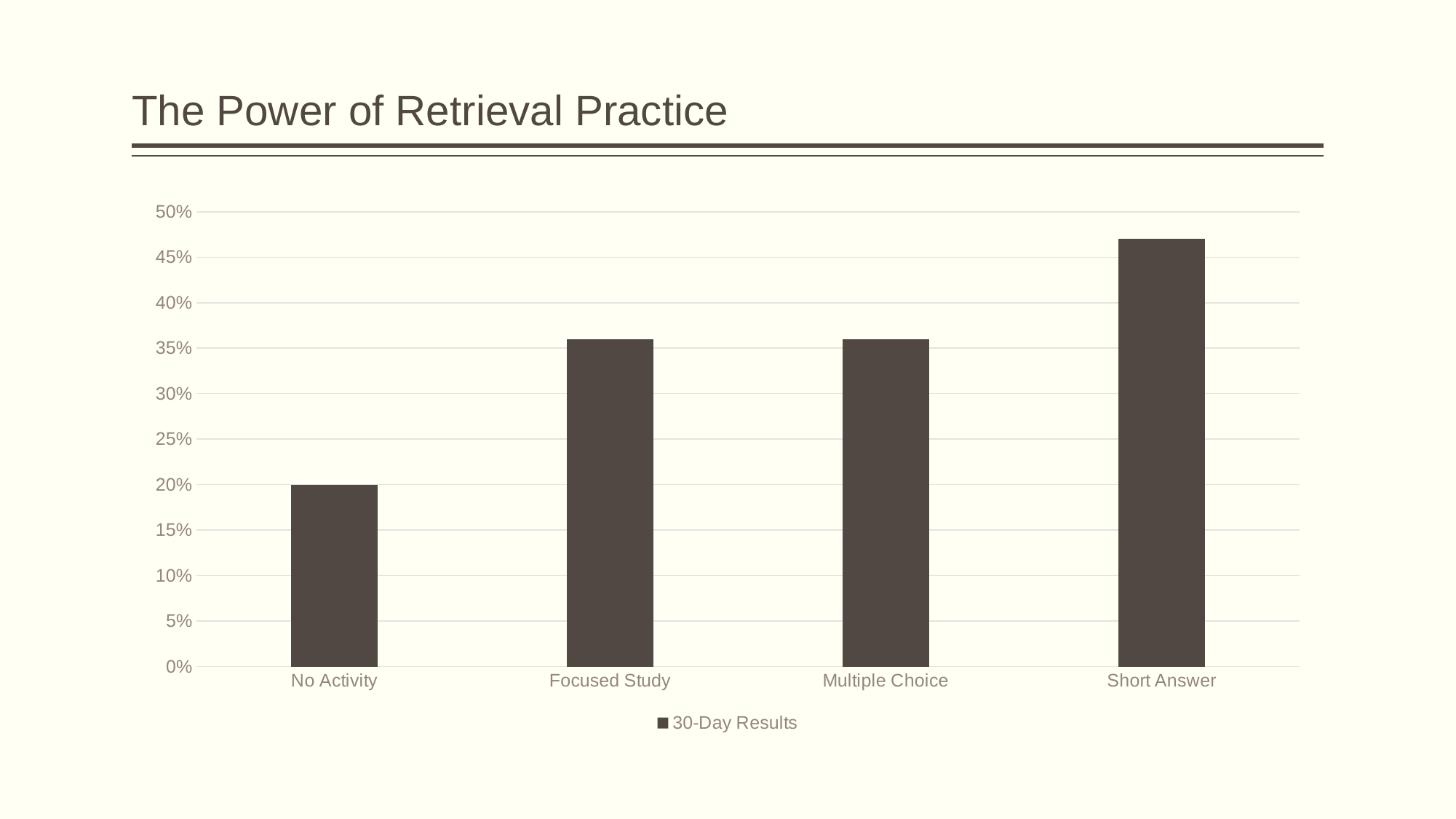

# The Power of Retrieval Practice

### Chart

| Category | 30-Day Results |
|---|---|
| No Activity | 0.2 |
| Focused Study | 0.36 |
| Multiple Choice | 0.36 |
| Short Answer | 0.47 |